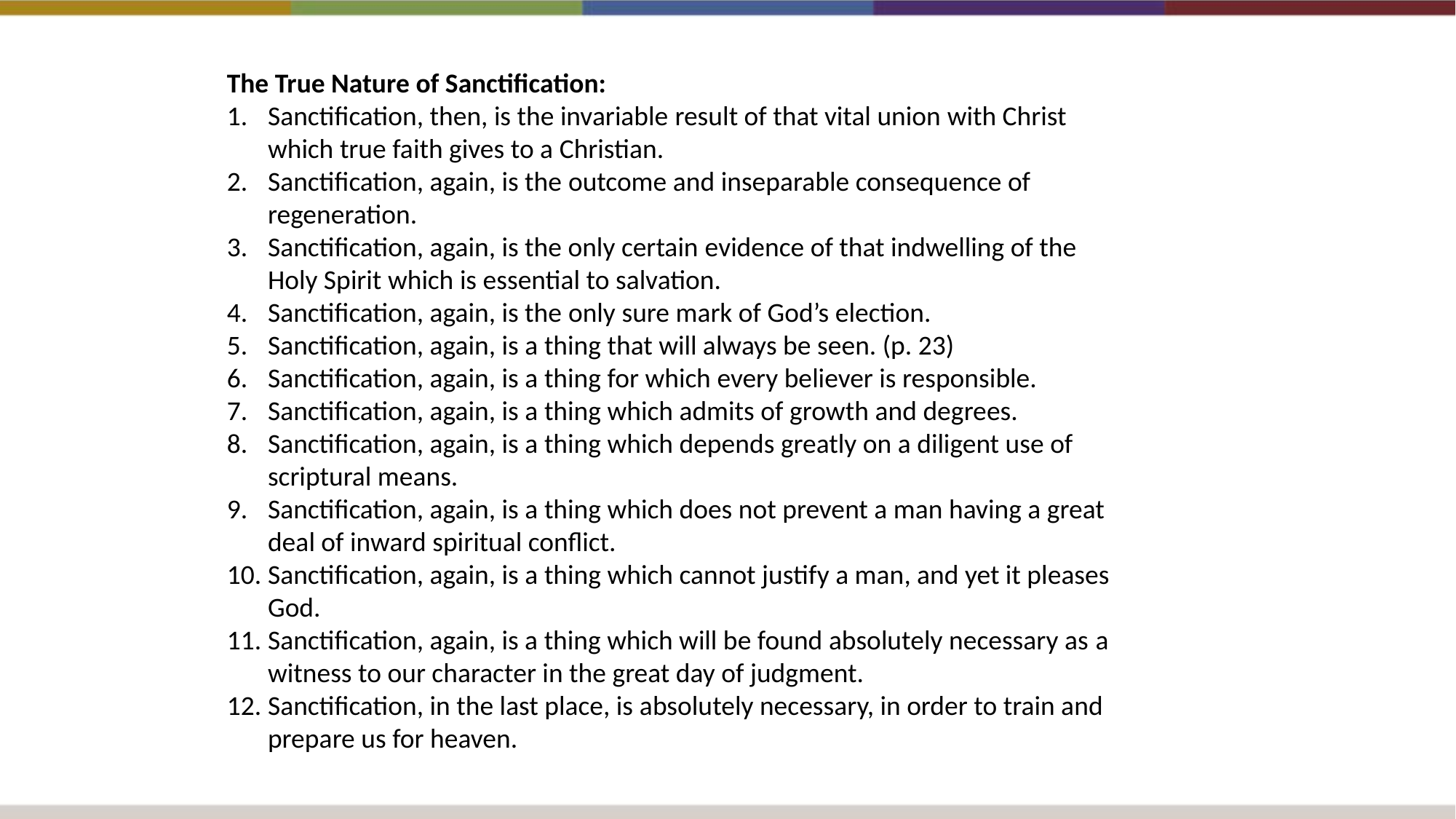

The True Nature of Sanctification:
Sanctification, then, is the invariable result of that vital union with Christ which true faith gives to a Christian.
Sanctification, again, is the outcome and inseparable consequence of regeneration.
Sanctification, again, is the only certain evidence of that indwelling of the Holy Spirit which is essential to salvation.
Sanctification, again, is the only sure mark of God’s election.
Sanctification, again, is a thing that will always be seen. (p. 23)
Sanctification, again, is a thing for which every believer is responsible.
Sanctification, again, is a thing which admits of growth and degrees.
Sanctification, again, is a thing which depends greatly on a diligent use of scriptural means.
Sanctification, again, is a thing which does not prevent a man having a great deal of inward spiritual conflict.
Sanctification, again, is a thing which cannot justify a man, and yet it pleases God.
Sanctification, again, is a thing which will be found absolutely necessary as a witness to our character in the great day of judgment.
Sanctification, in the last place, is absolutely necessary, in order to train and prepare us for heaven.